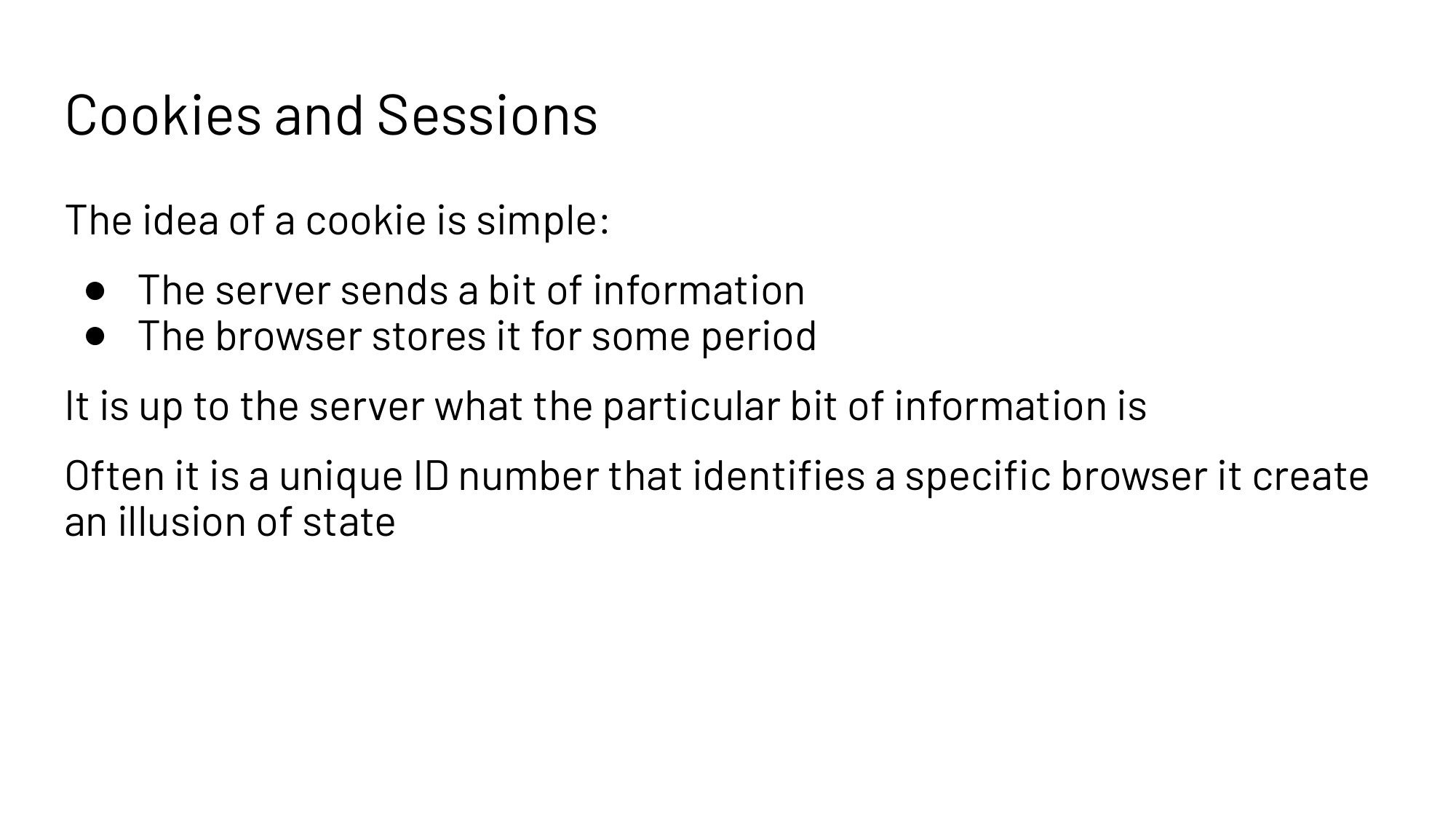

# Cookies and Sessions

The idea of a cookie is simple:
The server sends a bit of information
The browser stores it for some period
It is up to the server what the particular bit of information is
Often it is a unique ID number that identifies a specific browser it create an illusion of state